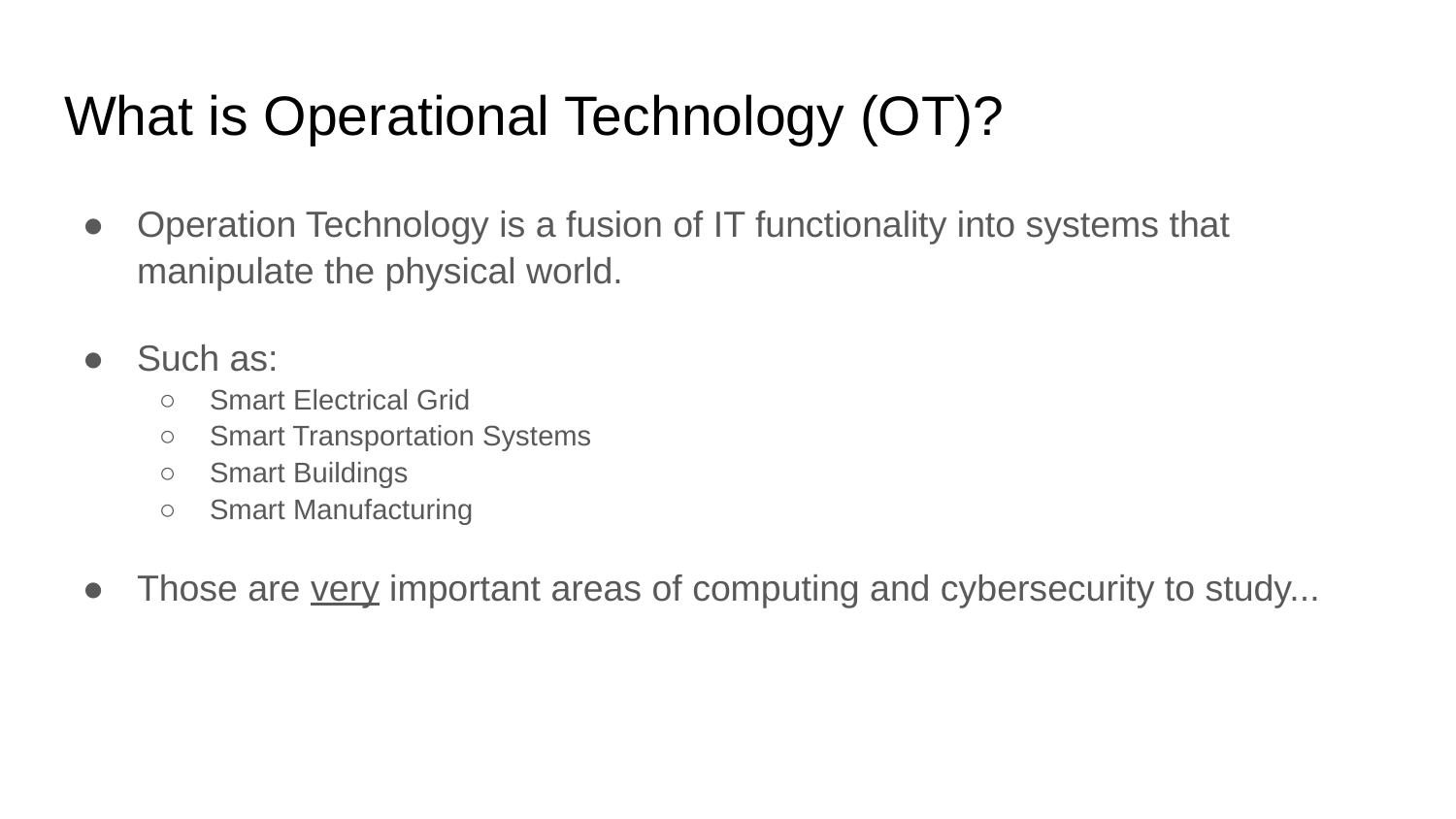

# What is Operational Technology (OT)?
Operation Technology is a fusion of IT functionality into systems that manipulate the physical world.
Such as:
Smart Electrical Grid
Smart Transportation Systems
Smart Buildings
Smart Manufacturing
Those are very important areas of computing and cybersecurity to study...